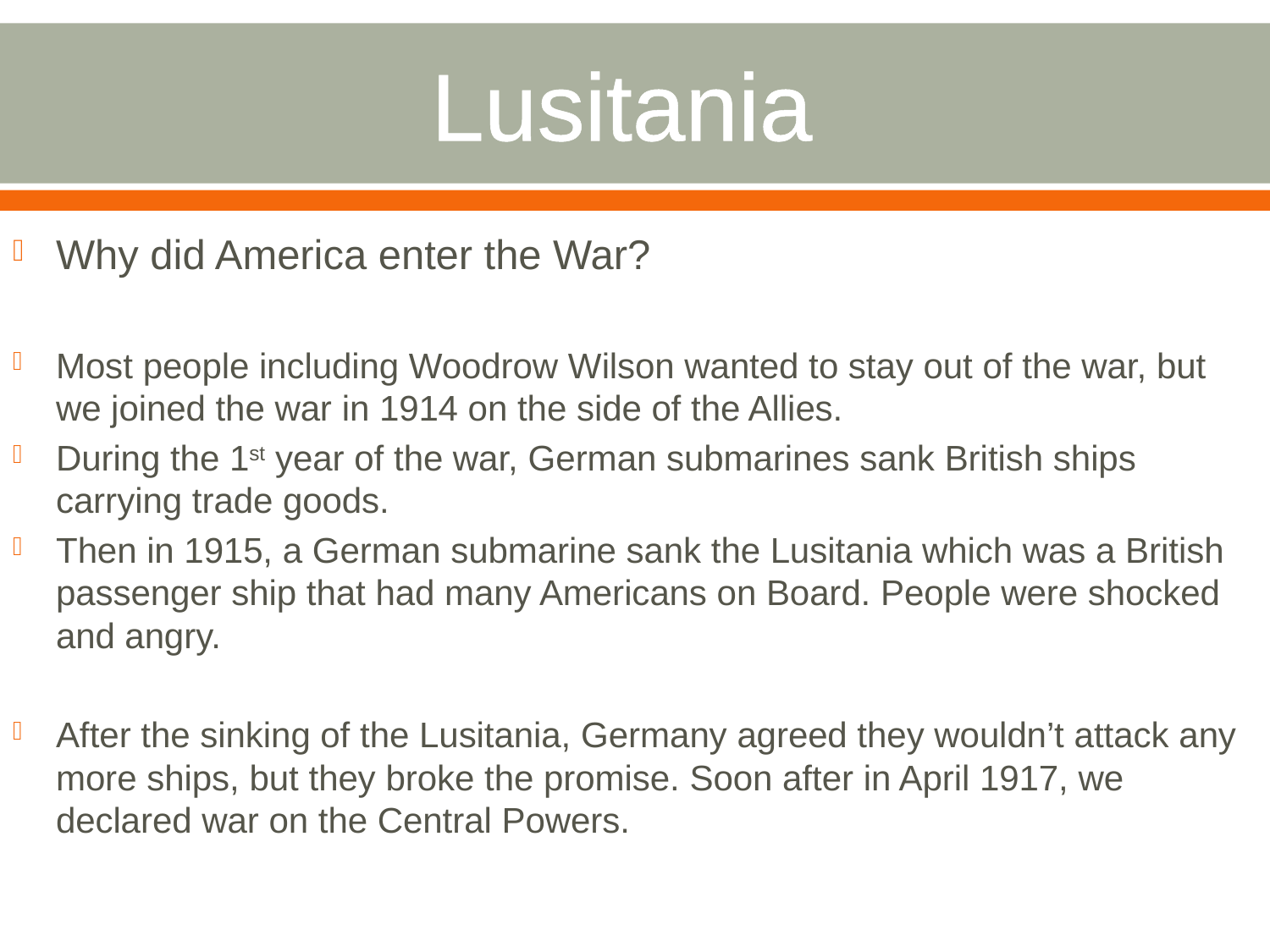

# Lusitania
Why did America enter the War?

Most people including Woodrow Wilson wanted to stay out of the war, but we joined the war in 1914 on the side of the Allies.
During the 1st year of the war, German submarines sank British ships carrying trade goods.
Then in 1915, a German submarine sank the Lusitania which was a British passenger ship that had many Americans on Board. People were shocked and angry.

After the sinking of the Lusitania, Germany agreed they wouldn’t attack any more ships, but they broke the promise. Soon after in April 1917, we declared war on the Central Powers.